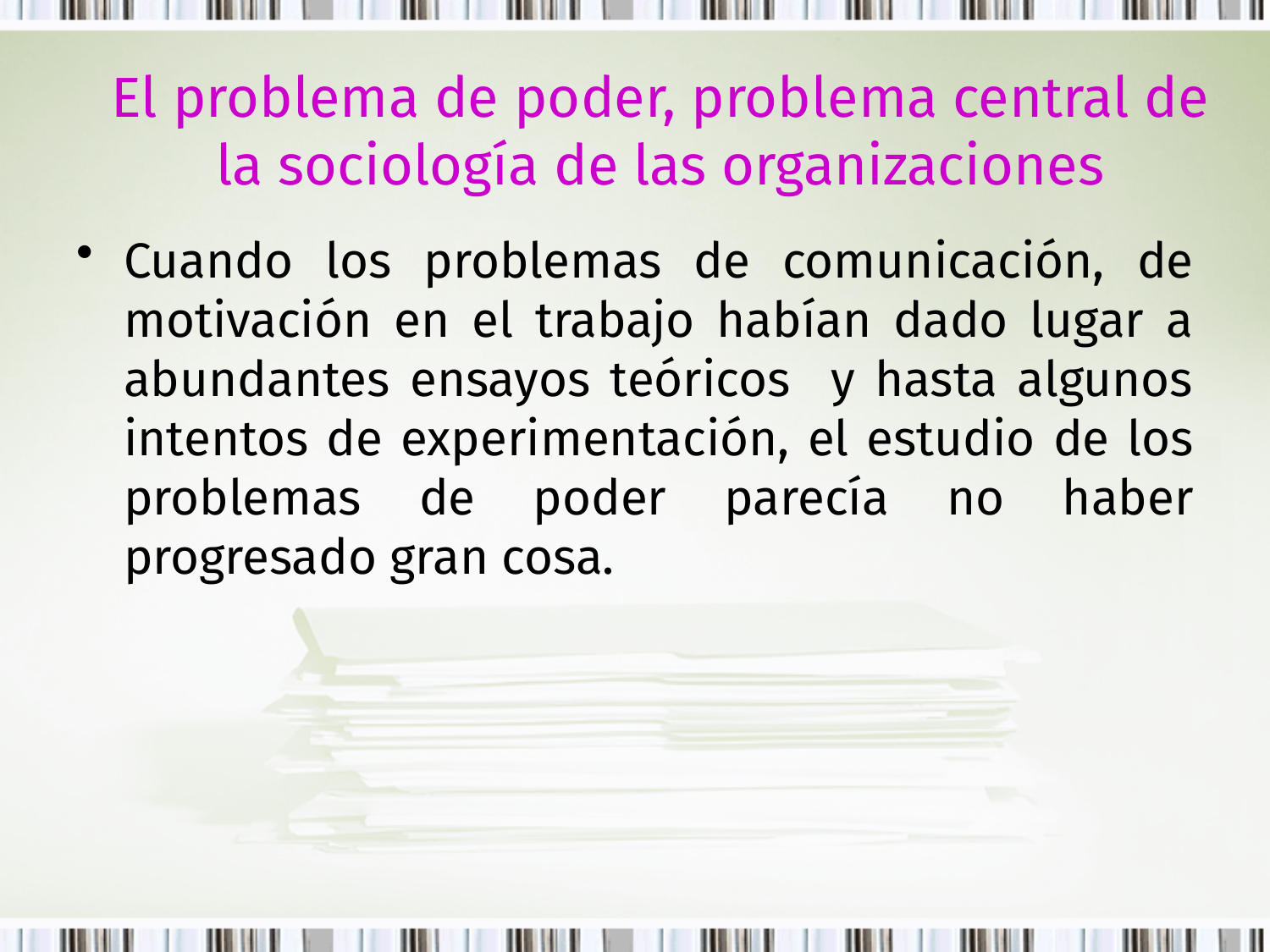

Cuando los problemas de comunicación, de motivación en el trabajo habían dado lugar a abundantes ensayos teóricos  y hasta algunos intentos de experimentación, el estudio de los problemas de poder parecía no haber progresado gran cosa.
El problema de poder, problema central de la sociología de las organizaciones